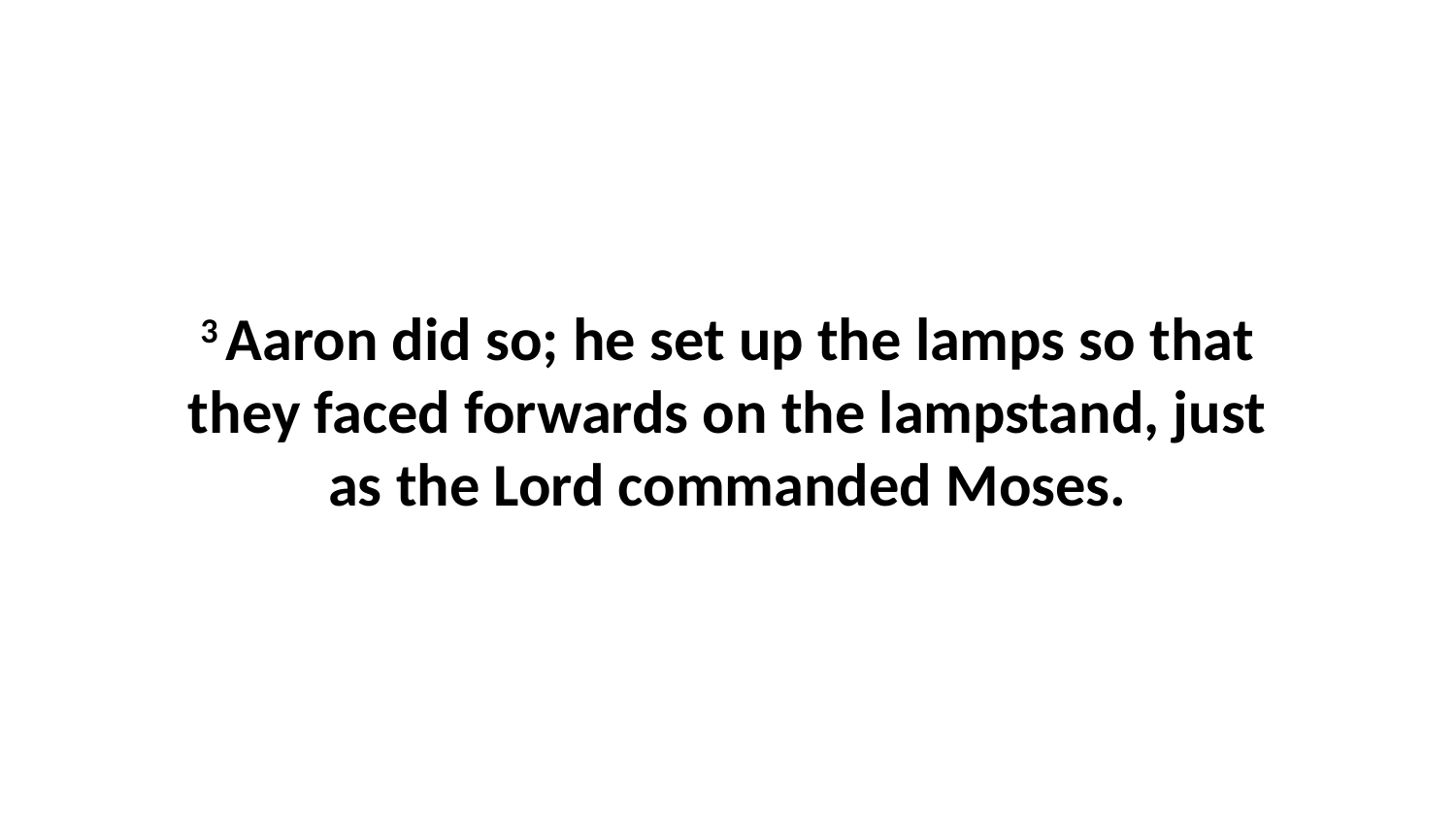

3 Aaron did so; he set up the lamps so that they faced forwards on the lampstand, just as the Lord commanded Moses.